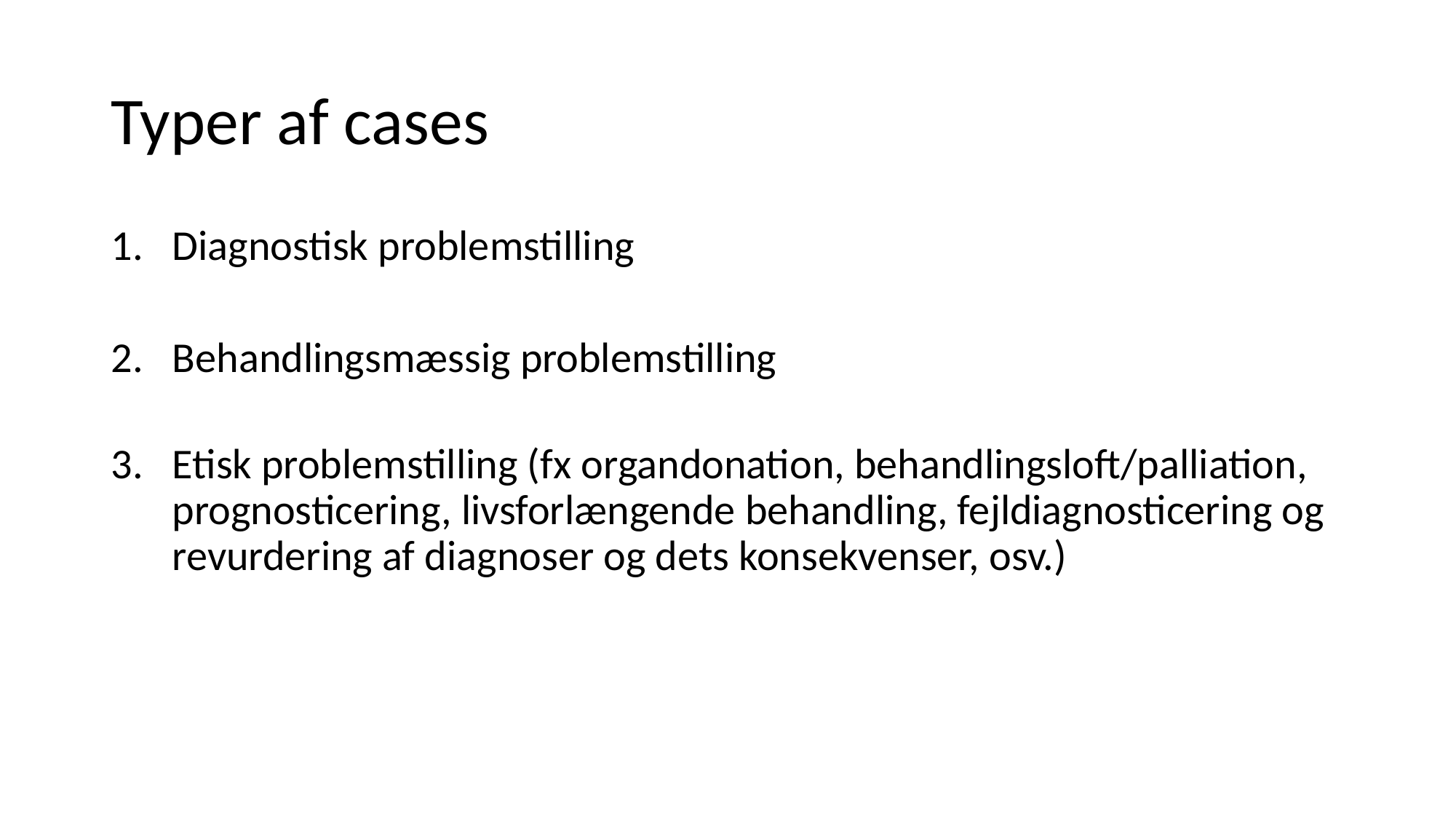

# Typer af cases
Diagnostisk problemstilling
Behandlingsmæssig problemstilling
Etisk problemstilling (fx organdonation, behandlingsloft/palliation, prognosticering, livsforlængende behandling, fejldiagnosticering og revurdering af diagnoser og dets konsekvenser, osv.)